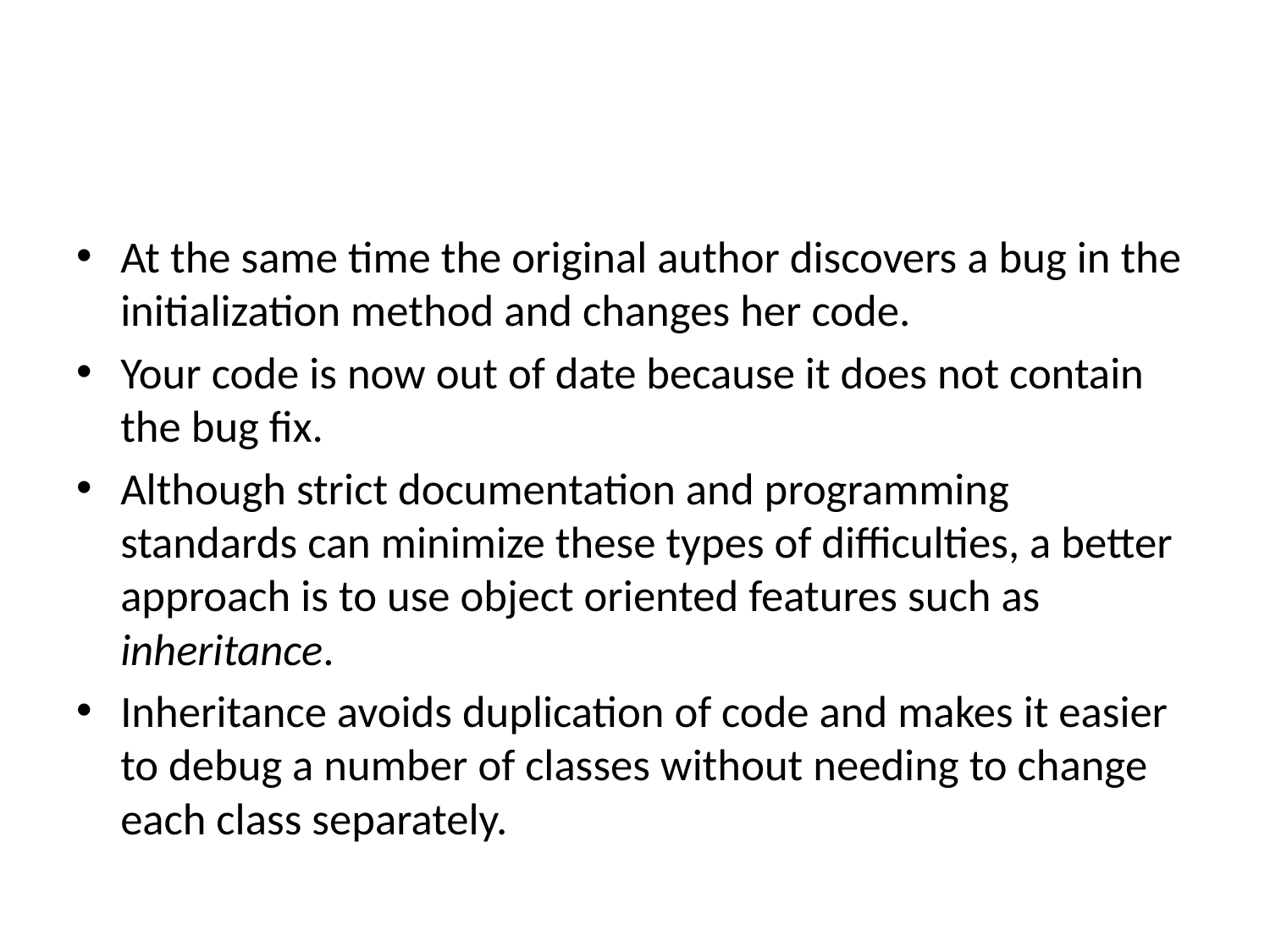

#
At the same time the original author discovers a bug in the initialization method and changes her code.
Your code is now out of date because it does not contain the bug fix.
Although strict documentation and programming standards can minimize these types of difficulties, a better approach is to use object oriented features such as inheritance.
Inheritance avoids duplication of code and makes it easier to debug a number of classes without needing to change each class separately.